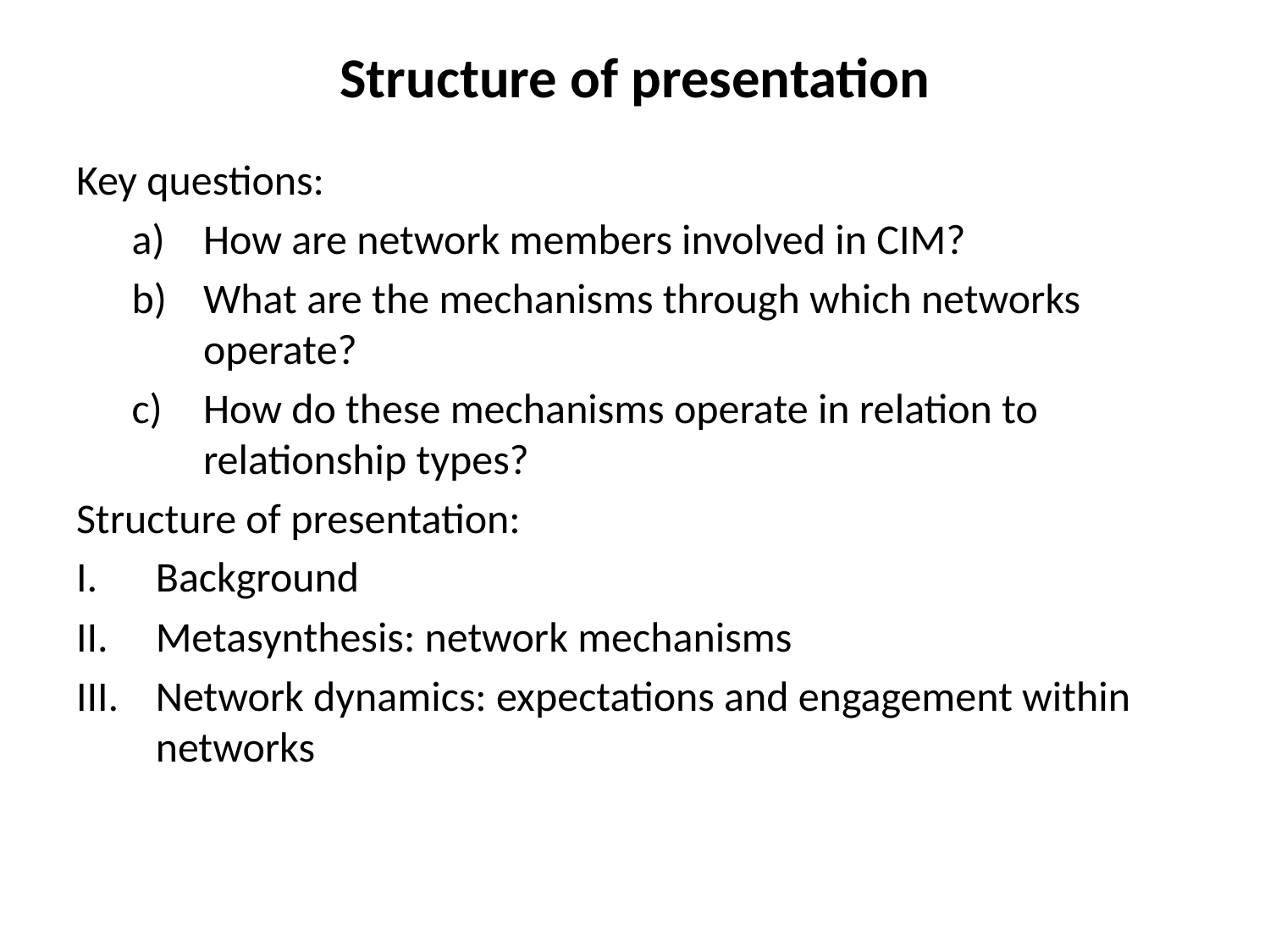

# Structure of presentation
Key questions:
How are network members involved in CIM?
What are the mechanisms through which networks operate?
How do these mechanisms operate in relation to relationship types?
Structure of presentation:
Background
Metasynthesis: network mechanisms
Network dynamics: expectations and engagement within networks